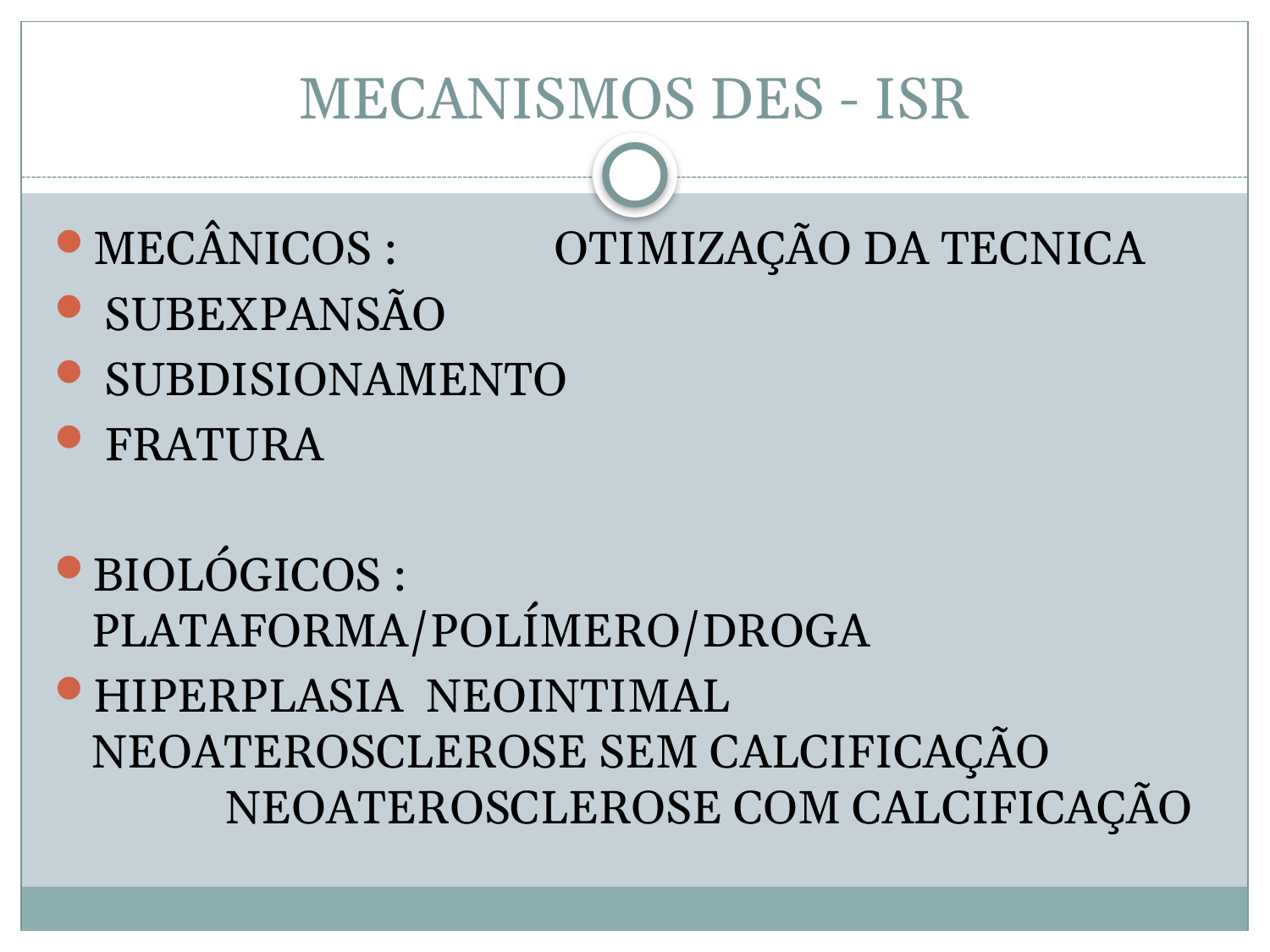

# MECANISMOS DES - ISR
MECÂNICOS :              OTIMIZAÇÃO DA TECNICA
 SUBEXPANSÃO
 SUBDISIONAMENTO
 FRATURA

BIOLÓGICOS :            PLATAFORMA/POLÍMERO/DROGA
HIPERPLASIA  NEOINTIMAL                           NEOATEROSCLEROSE SEM CALCIFICAÇÃO                           NEOATEROSCLEROSE COM CALCIFICAÇÃO